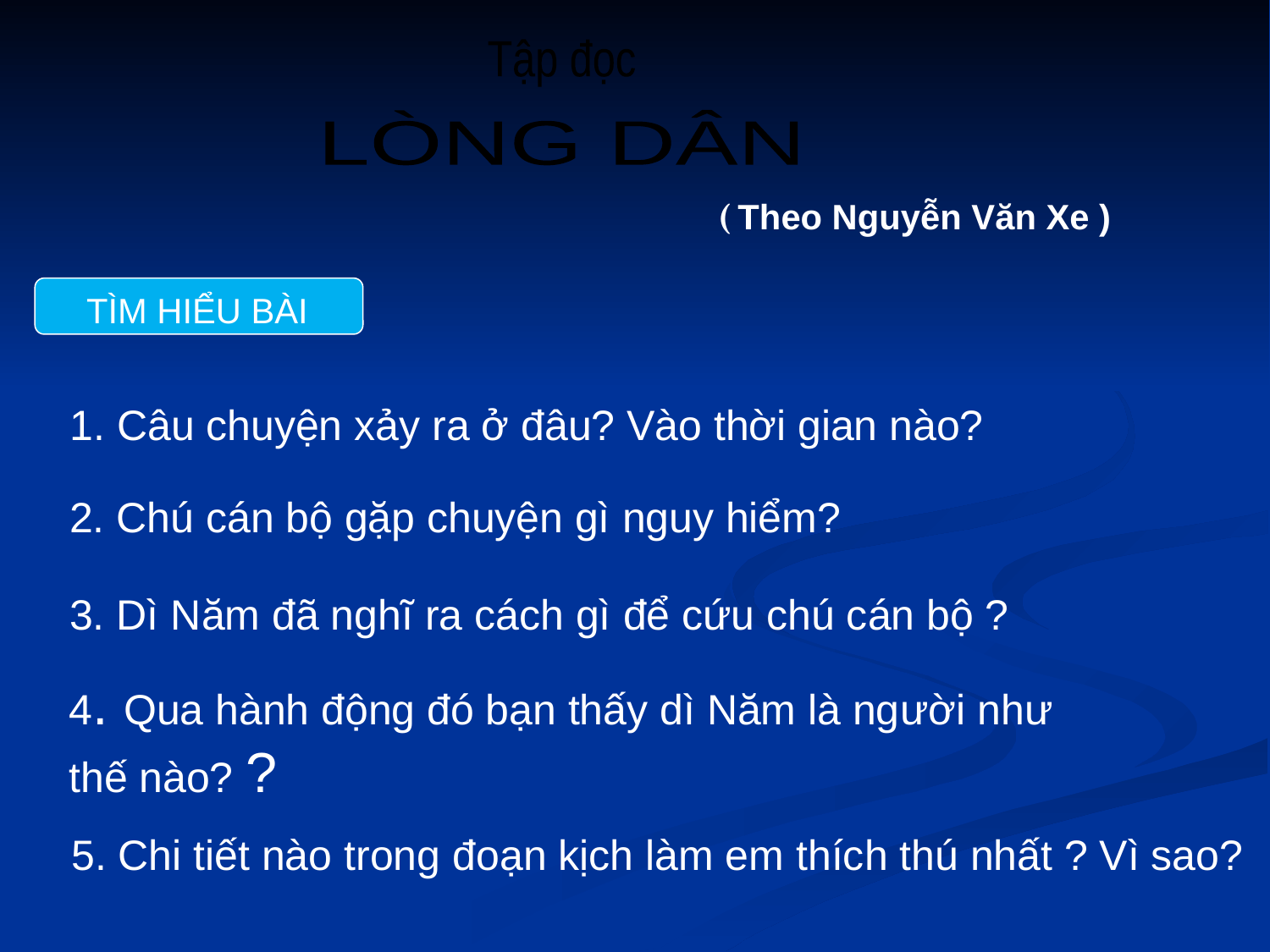

Tập đọc
LÒNG DÂN
( Theo Nguyễn Văn Xe )

TÌM HIỂU BÀI
1. Câu chuyện xảy ra ở đâu? Vào thời gian nào?
2. Chú cán bộ gặp chuyện gì nguy hiểm?
3. Dì Năm đã nghĩ ra cách gì để cứu chú cán bộ ?
4. Qua hành động đó bạn thấy dì Năm là ng­ười nh­ư thế nào? ?
5. Chi tiết nào trong đoạn kịch làm em thích thú nhất ? Vì sao?